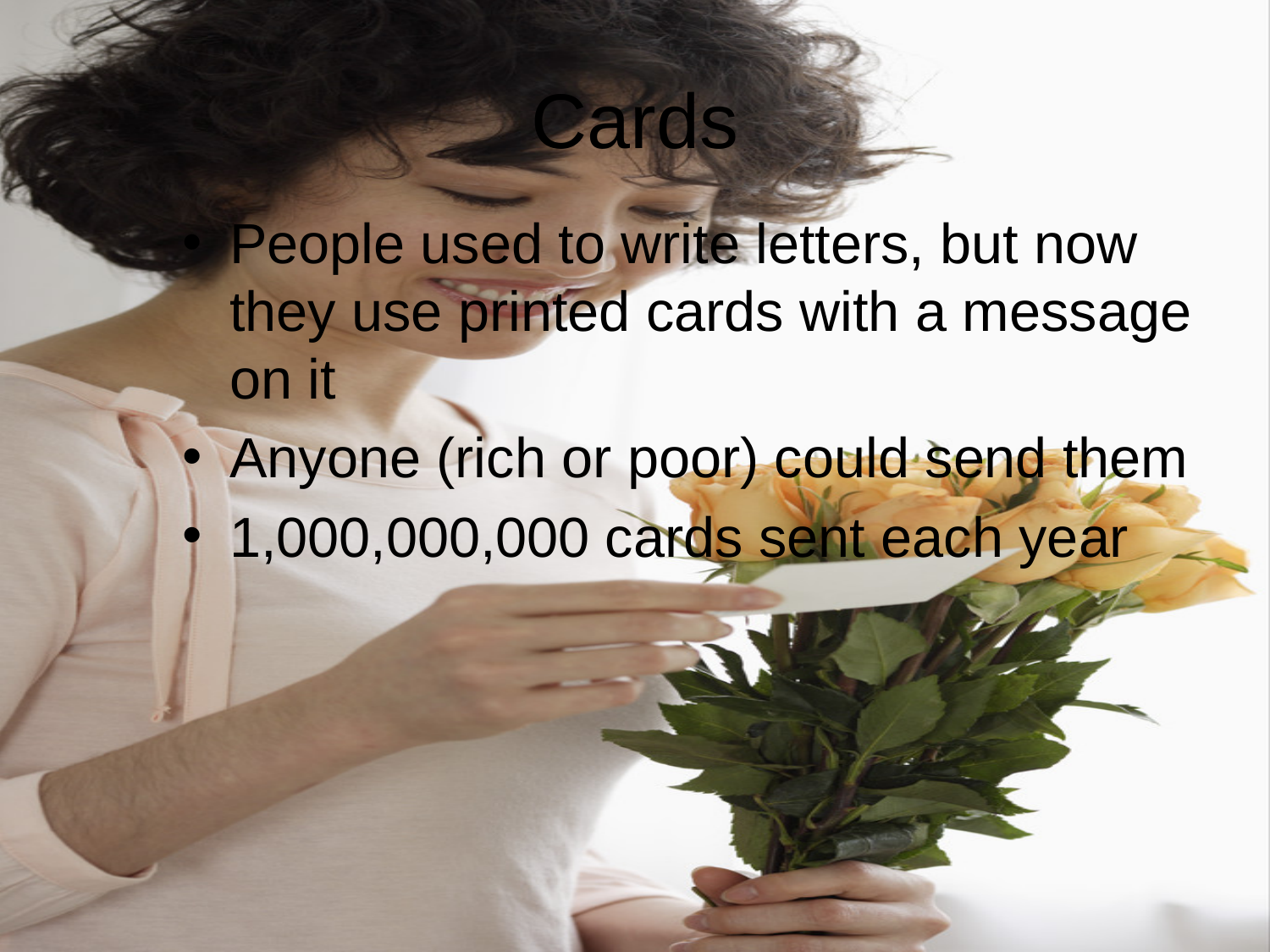

# Cards
People used to write letters, but now they use printed cards with a message on it
Anyone (rich or poor) could send them
1,000,000,000 cards sent each year